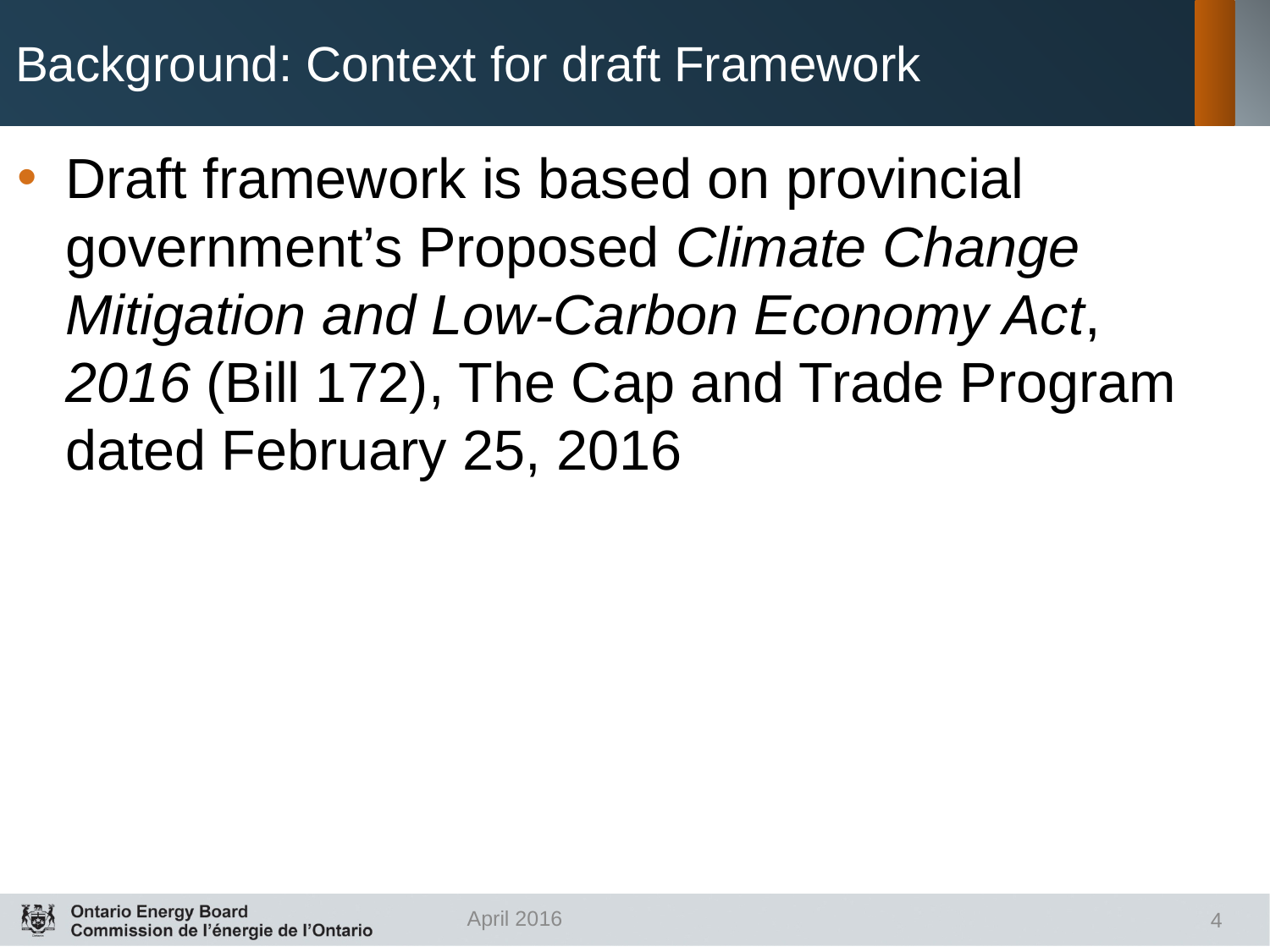

# Background: Context for draft Framework
Draft framework is based on provincial government’s Proposed Climate Change Mitigation and Low-Carbon Economy Act, 2016 (Bill 172), The Cap and Trade Program dated February 25, 2016

April 2016
4